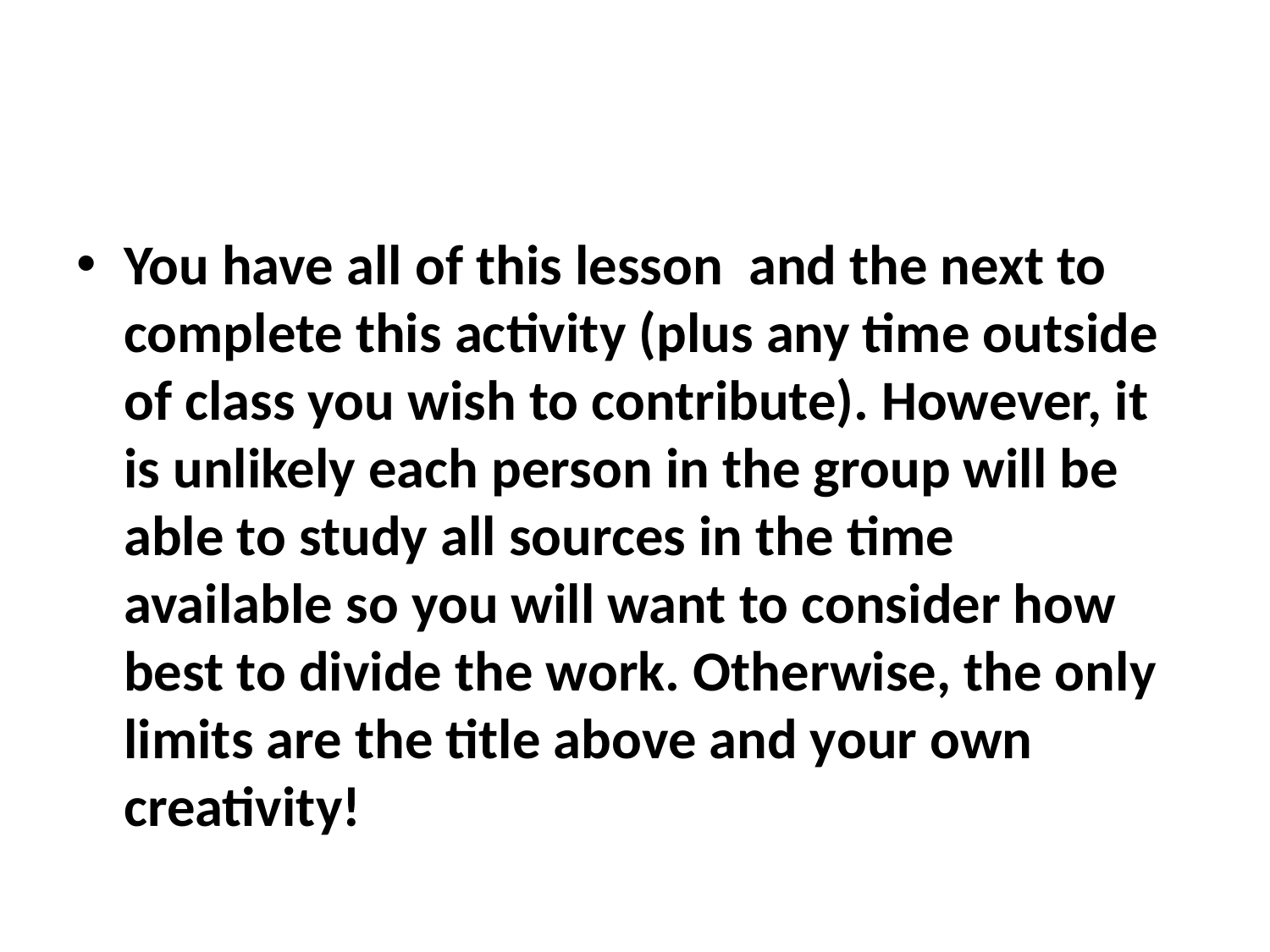

#
You have all of this lesson  and the next to complete this activity (plus any time outside of class you wish to contribute). However, it is unlikely each person in the group will be able to study all sources in the time available so you will want to consider how best to divide the work. Otherwise, the only limits are the title above and your own creativity!